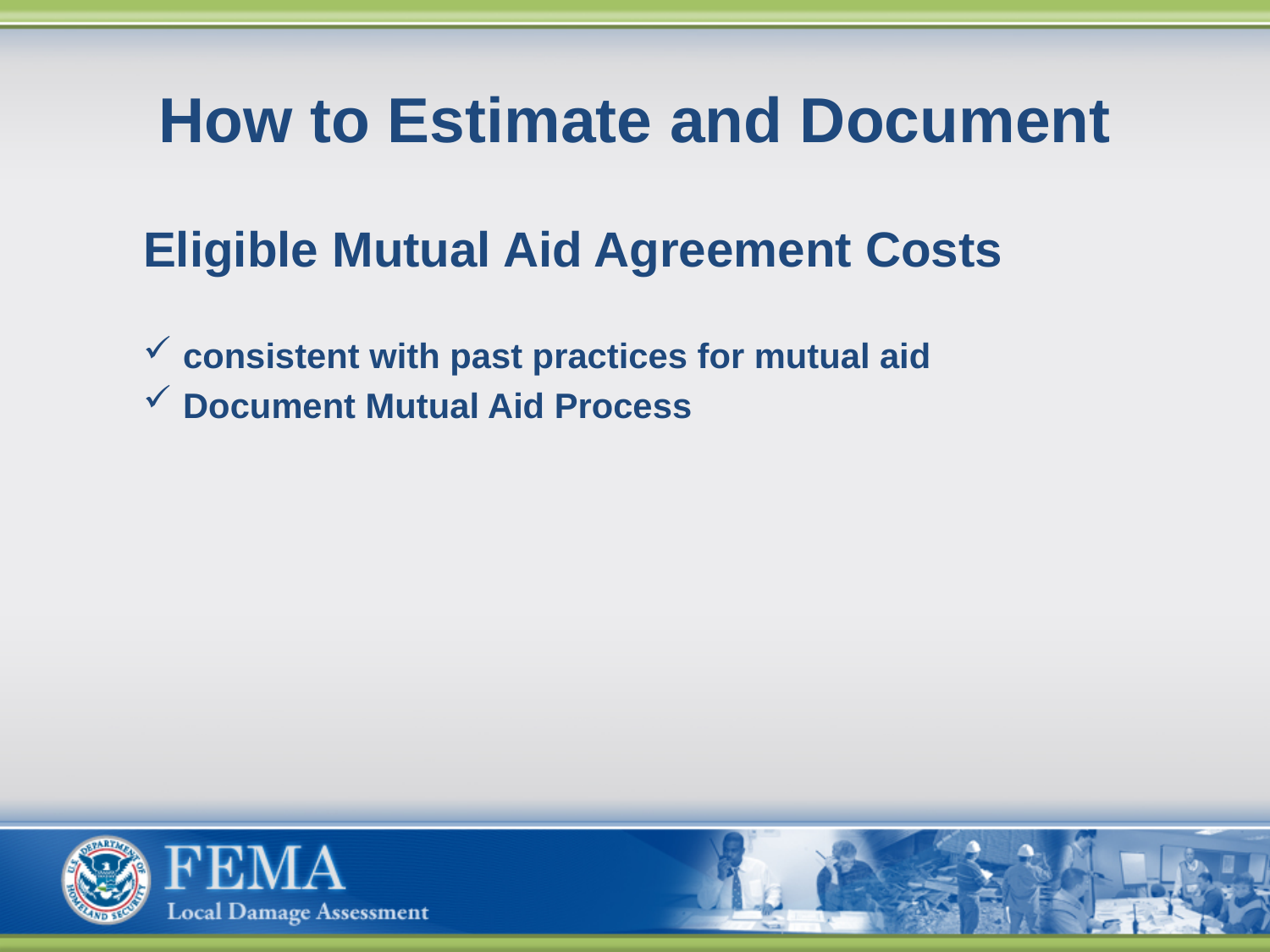

# How to Estimate and Document
Eligible Mutual Aid Agreement Costs

consistent with past practices for mutual aid
Document Mutual Aid Process